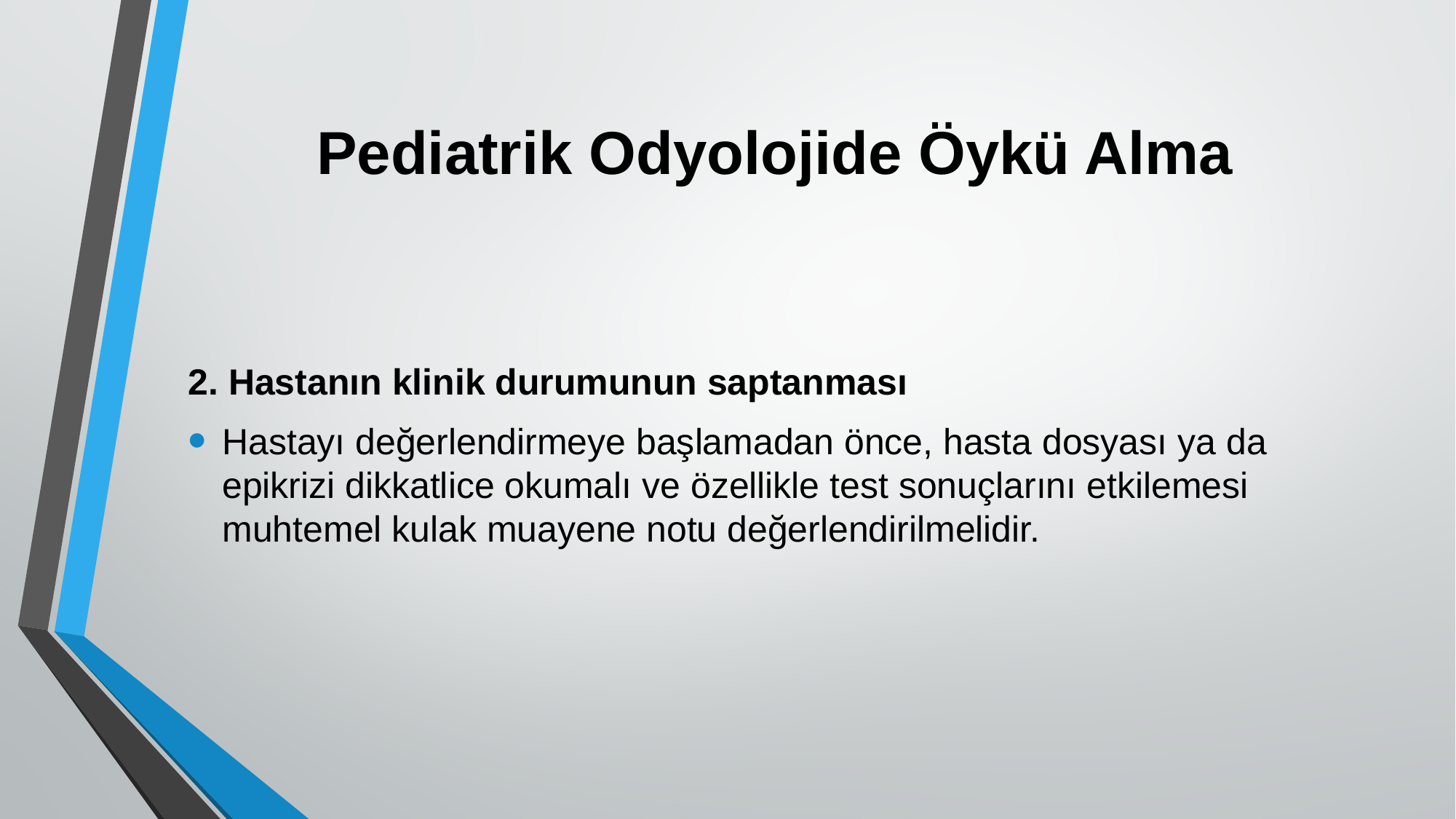

# Pediatrik Odyolojide Öykü Alma
2. Hastanın klinik durumunun saptanması
Hastayı değerlendirmeye başlamadan önce, hasta dosyası ya da epikrizi dikkatlice okumalı ve özellikle test sonuçlarını etkilemesi muhtemel kulak muayene notu değerlendirilmelidir.